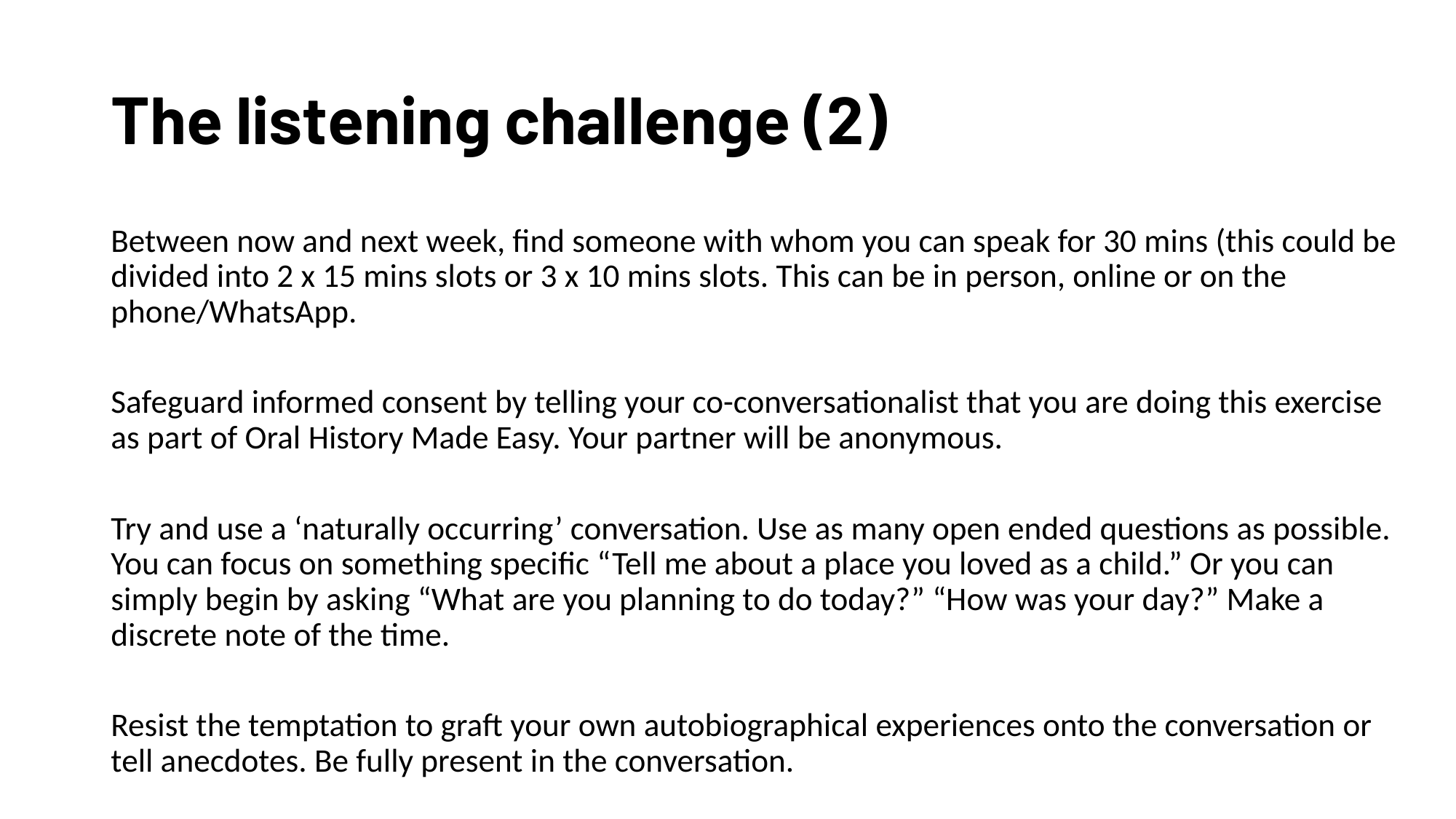

# The listening challenge (2)
Between now and next week, find someone with whom you can speak for 30 mins (this could be divided into 2 x 15 mins slots or 3 x 10 mins slots. This can be in person, online or on the phone/WhatsApp.

Safeguard informed consent by telling your co-conversationalist that you are doing this exercise as part of Oral History Made Easy. Your partner will be anonymous.

Try and use a ‘naturally occurring’ conversation. Use as many open ended questions as possible. You can focus on something specific “Tell me about a place you loved as a child.” Or you can simply begin by asking “What are you planning to do today?” “How was your day?” Make a discrete note of the time.

Resist the temptation to graft your own autobiographical experiences onto the conversation or tell anecdotes. Be fully present in the conversation.